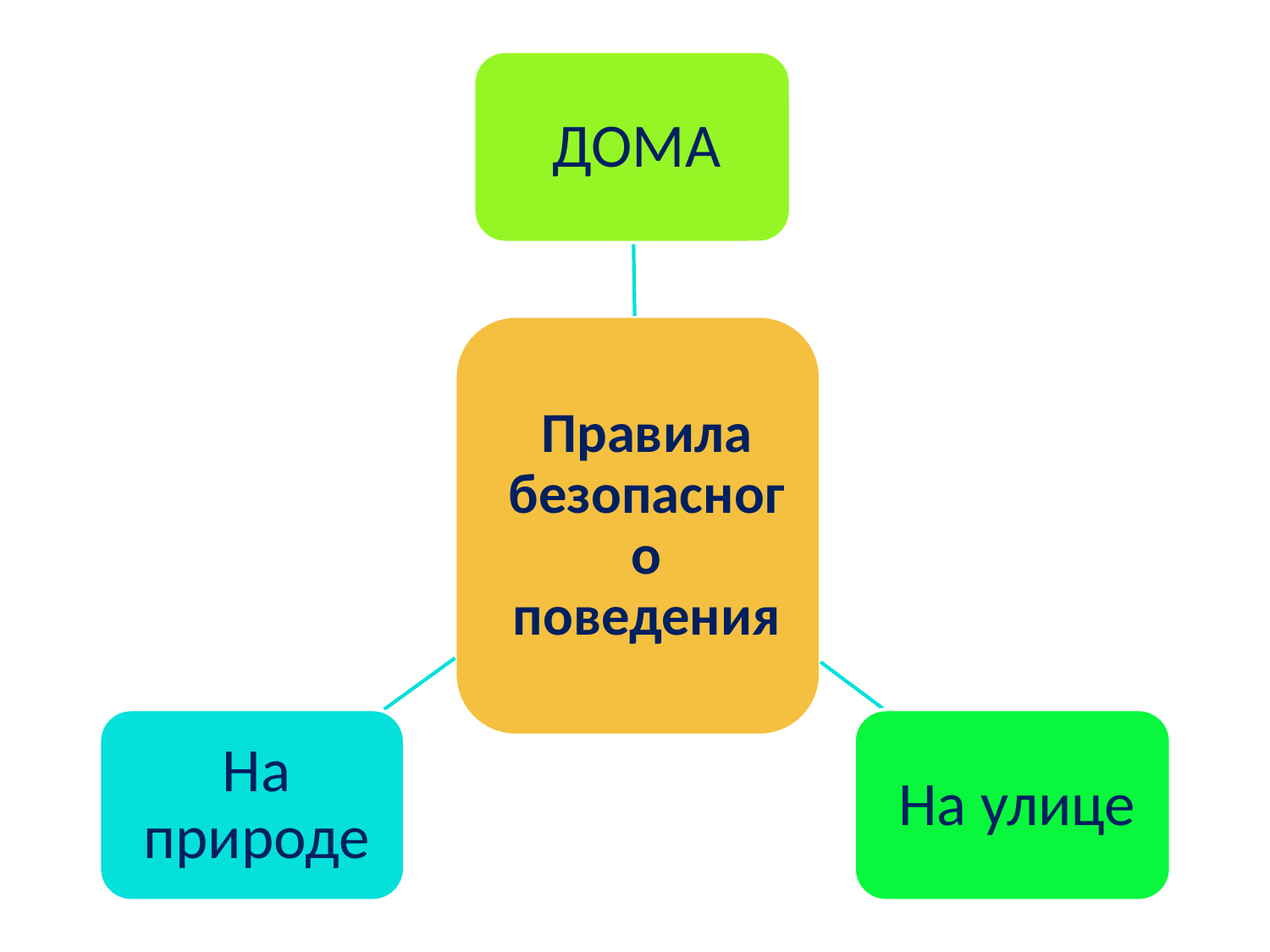

Правила безопасного поведения
ДОМА
На улице
На природе